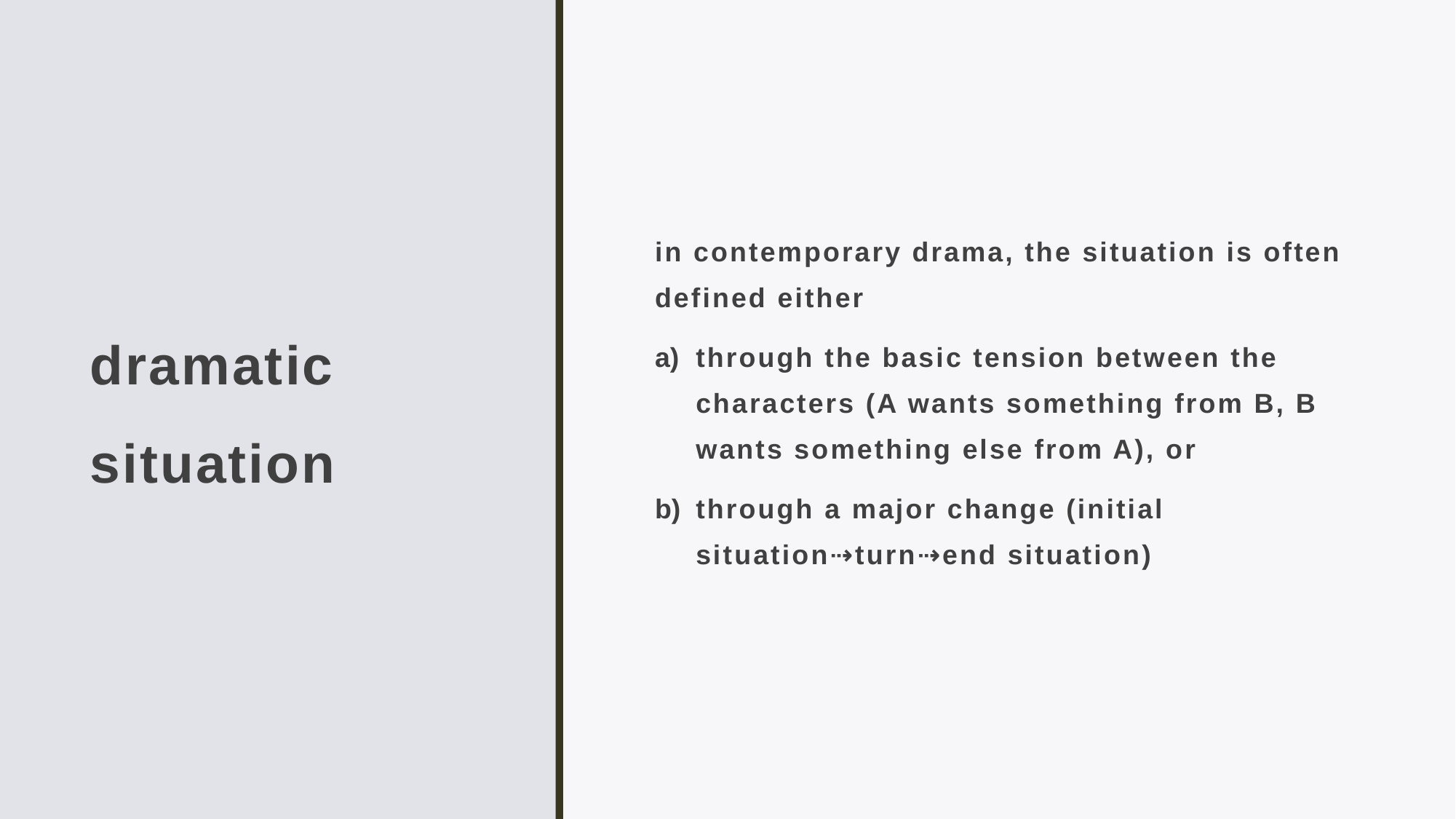

# dramatic situation
in contemporary drama, the situation is often defined either
through the basic tension between the characters (A wants something from B, B wants something else from A), or
through a major change (initial situation⇢turn⇢end situation)